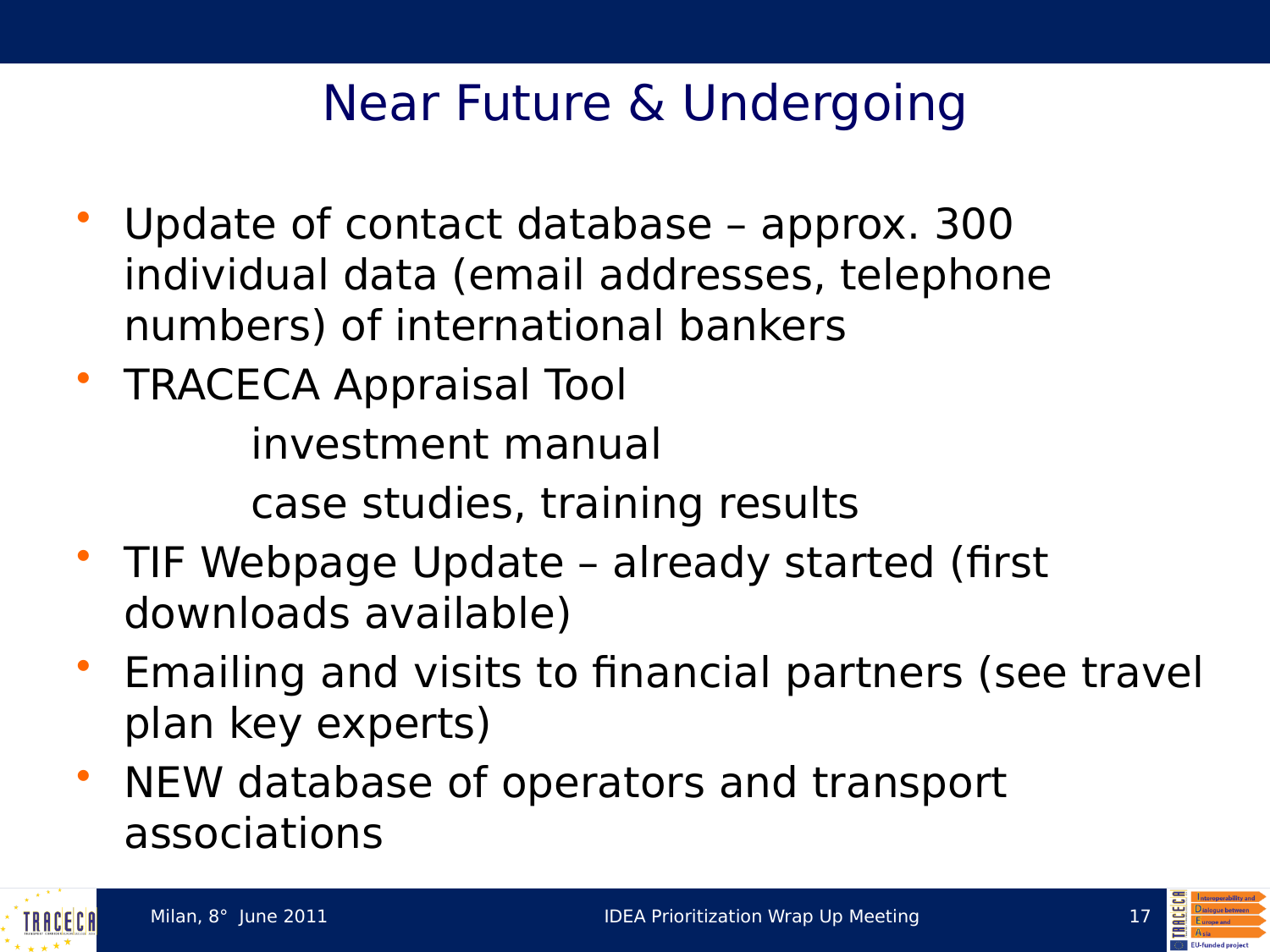

# Near Future & Undergoing
Update of contact database – approx. 300 individual data (email addresses, telephone numbers) of international bankers
TRACECA Appraisal Tool
		investment manual
		case studies, training results
TIF Webpage Update – already started (first downloads available)
Emailing and visits to financial partners (see travel plan key experts)
NEW database of operators and transport associations

Milan, 8°  June 2011
IDEA Prioritization Wrap Up Meeting
17